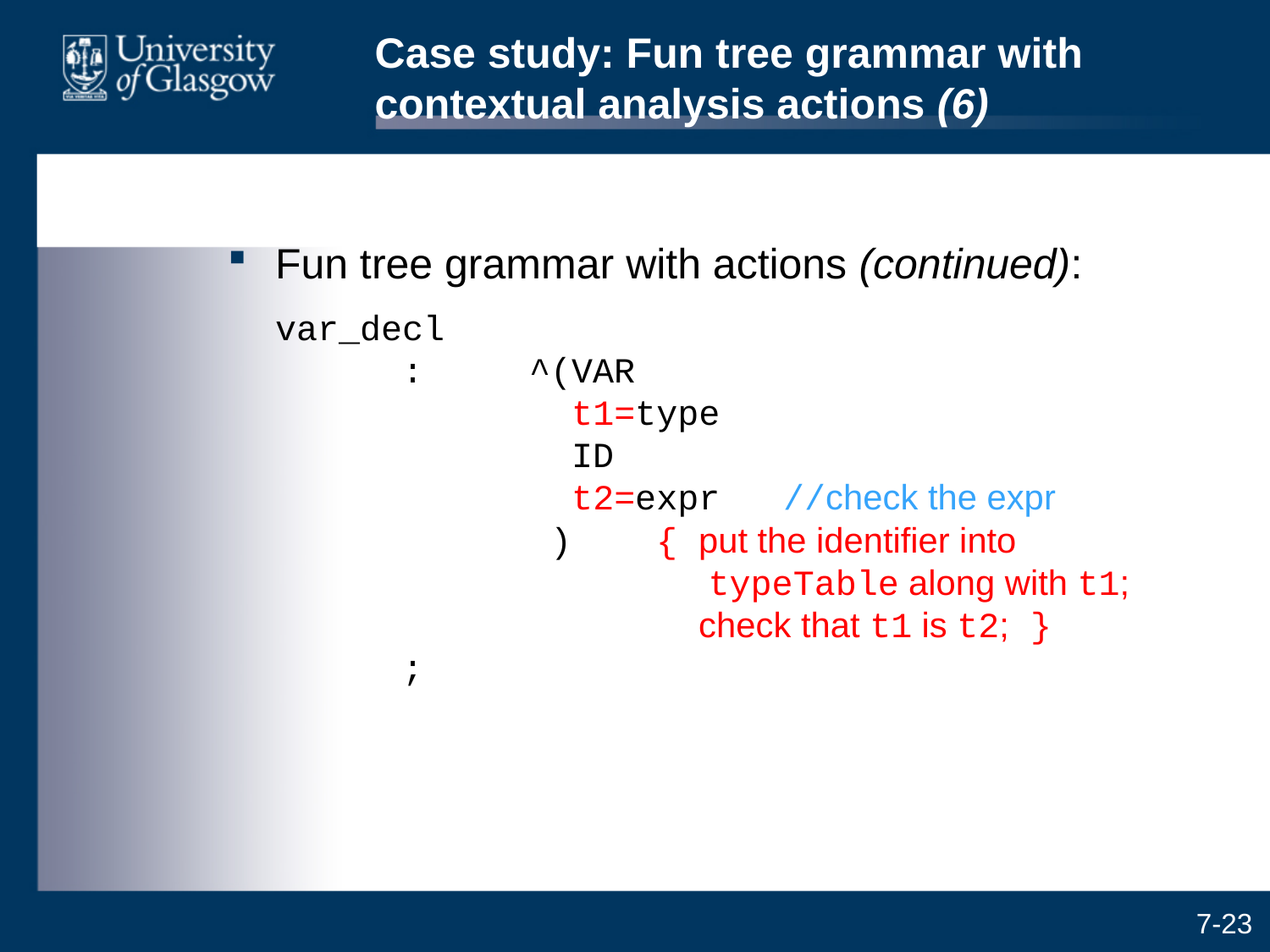

# Case study: Fun tree grammar with contextual analysis actions (6)
Fun tree grammar with actions (continued):
	var_decl
	:	^(VAR
		  t1=type
		  ID
		  t2=expr	//check the expr
		 )	{ put the identifier into
			   typeTable along with t1;
			  check that t1 is t2; }
	;